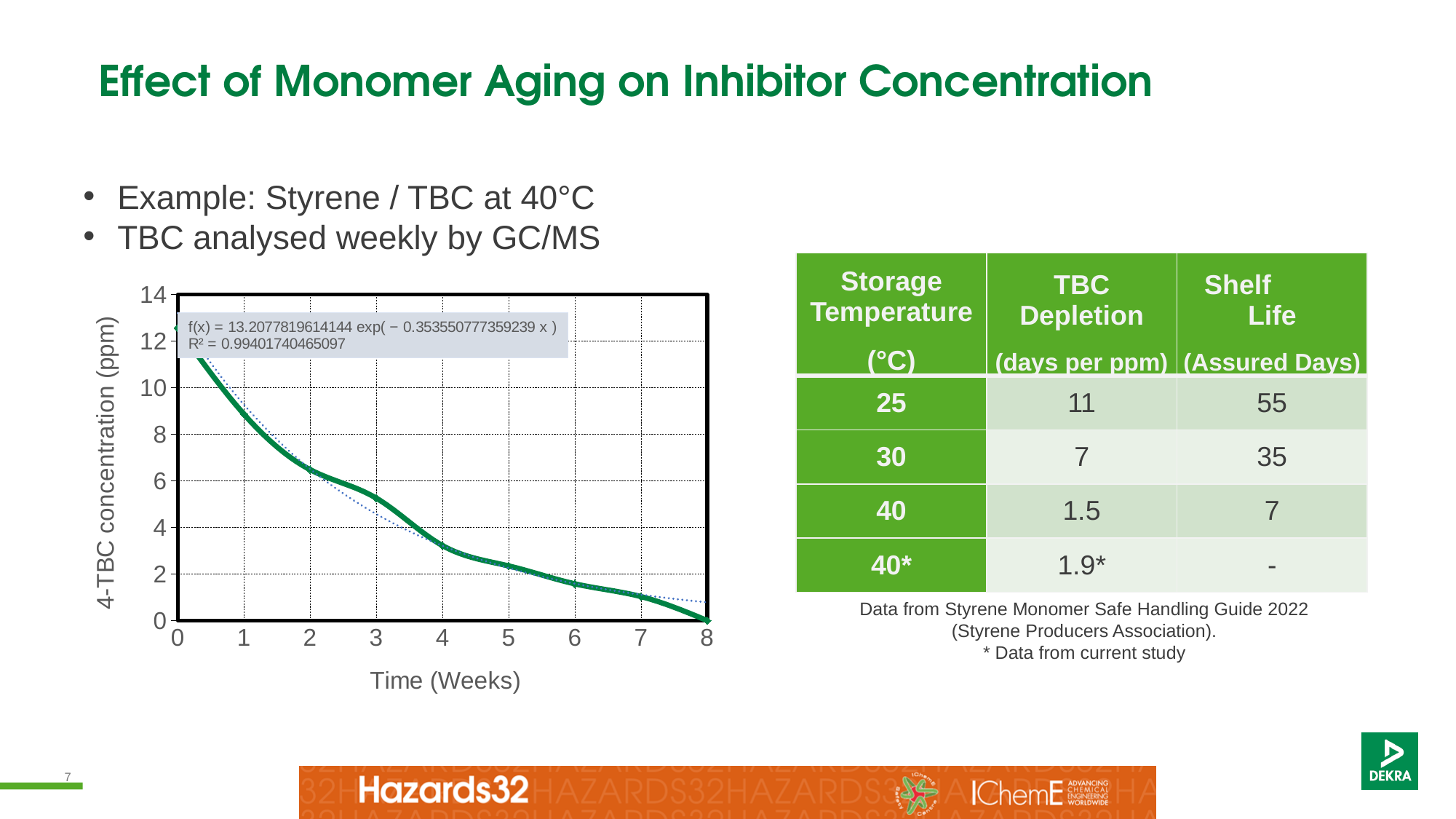

# Effect of Monomer Aging on Inhibitor Concentration
Example: Styrene / TBC at 40°C
TBC analysed weekly by GC/MS
| Storage Temperature (°C) | TBC Depletion (days per ppm) | Shelf Life (Assured Days) |
| --- | --- | --- |
| 25 | 11 | 55 |
| 30 | 7 | 35 |
| 40 | 1.5 | 7 |
| 40\* | 1.9\* | - |

### Chart

| Category |  |
|---|---|
Data from Styrene Monomer Safe Handling Guide 2022 (Styrene Producers Association).
* Data from current study